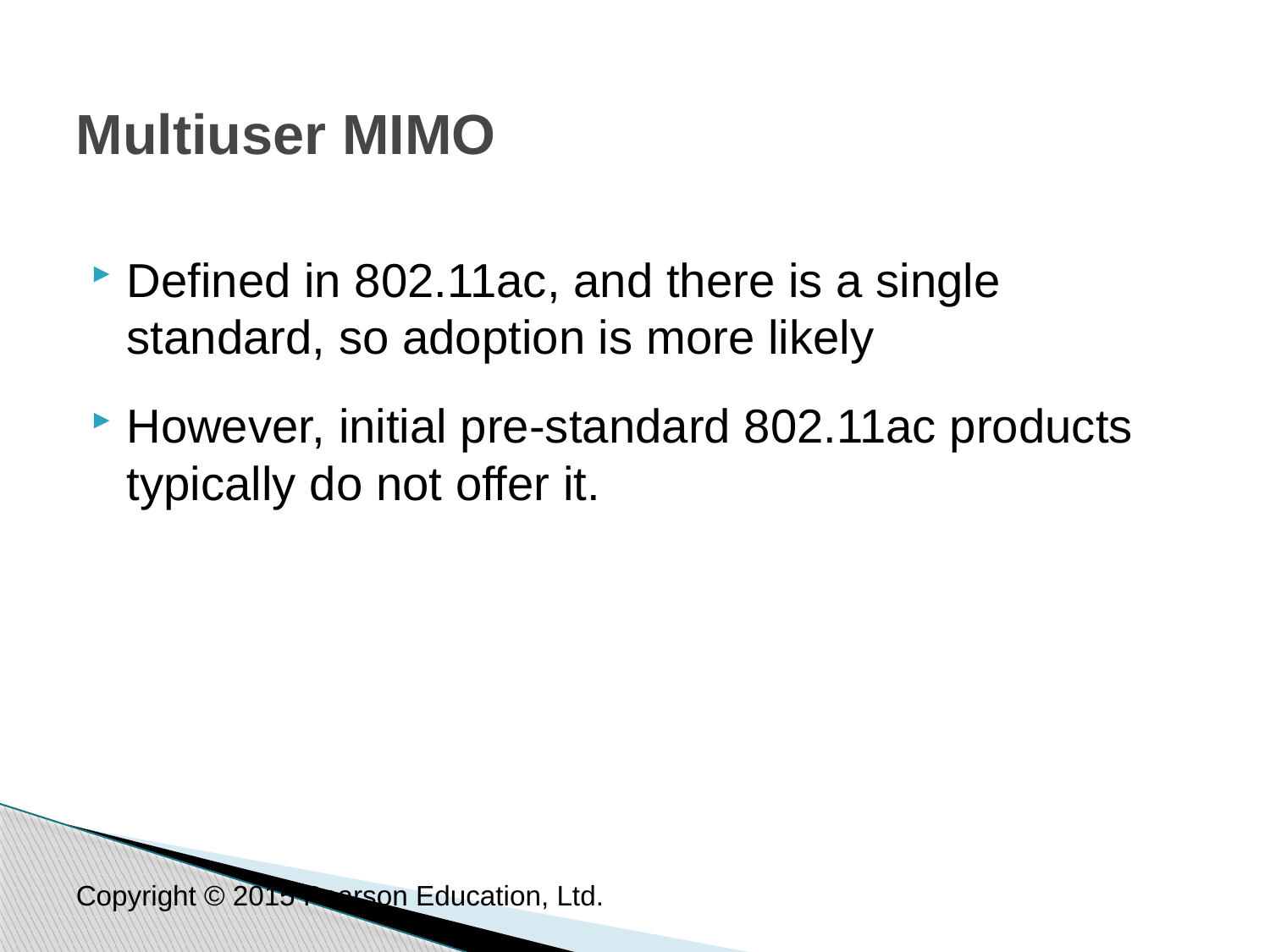

# Multiuser MIMO
Defined in 802.11ac, and there is a single standard, so adoption is more likely
However, initial pre-standard 802.11ac products typically do not offer it.
Copyright © 2015 Pearson Education, Ltd.